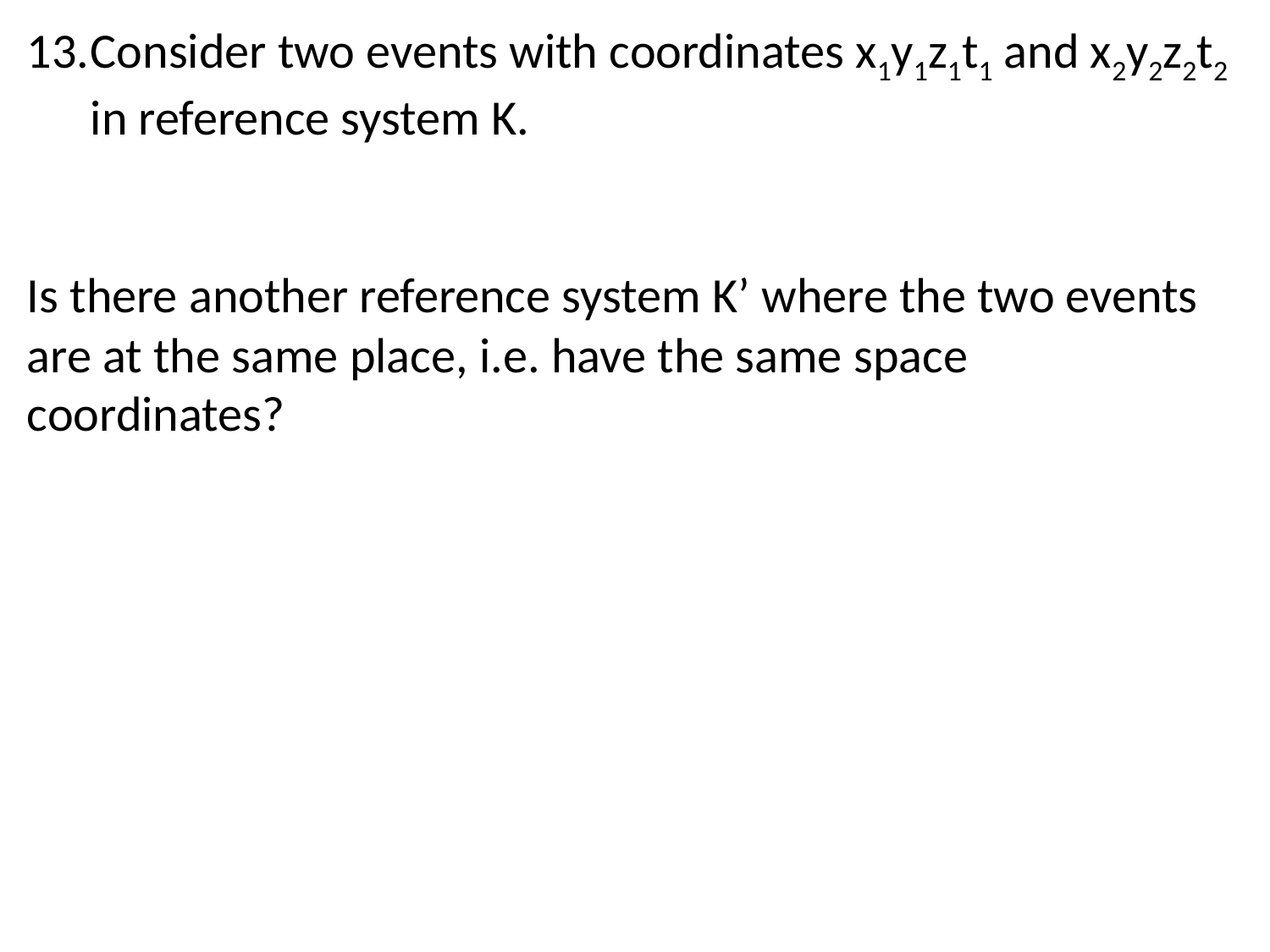

Consider two events with coordinates x1y1z1t1 and x2y2z2t2 in reference system K.

Is there another reference system K’ where the two events are at the same place, i.e. have the same space coordinates?